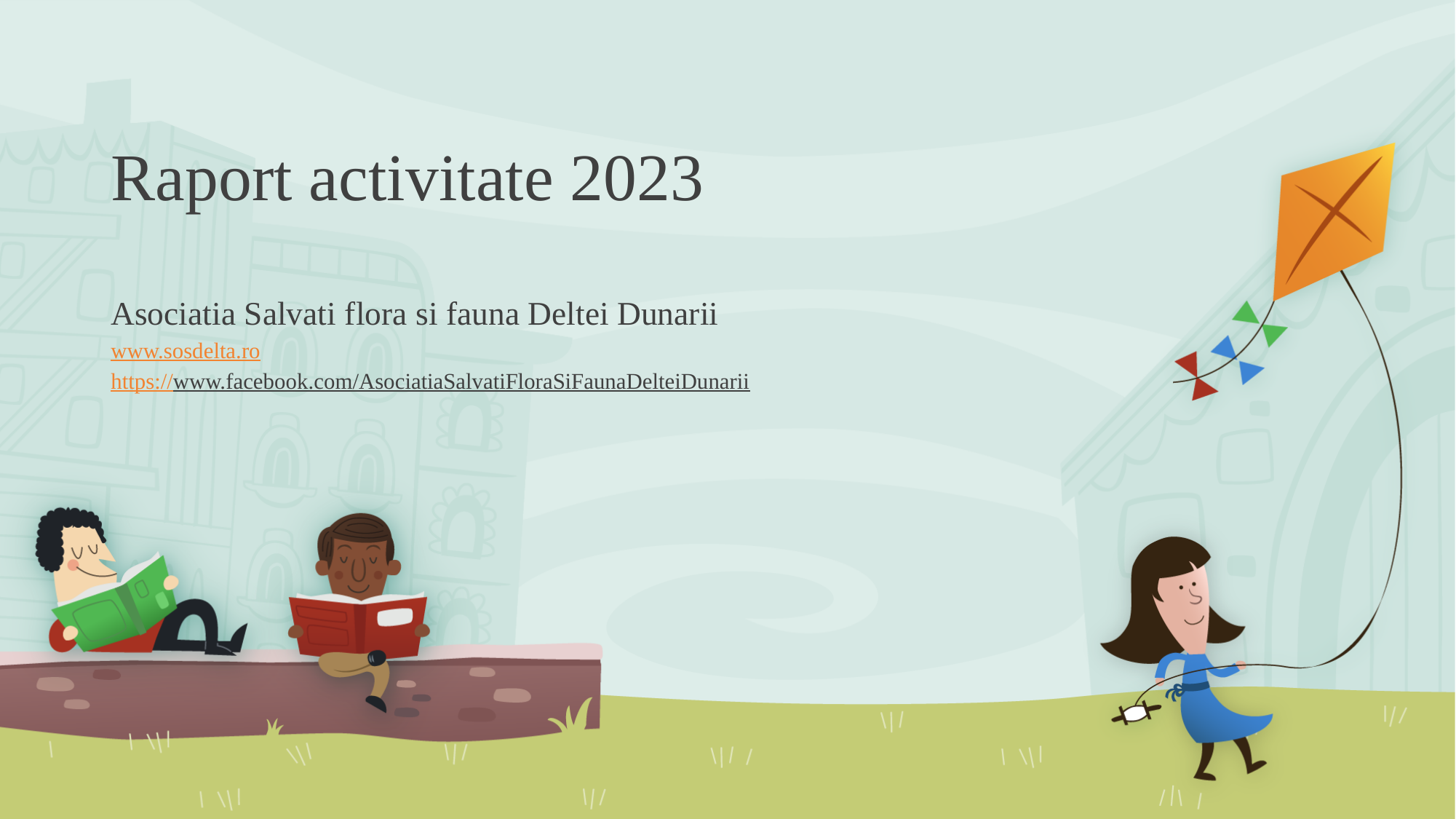

# Raport activitate 2023
Asociatia Salvati flora si fauna Deltei Dunarii
www.sosdelta.ro
https://www.facebook.com/AsociatiaSalvatiFloraSiFaunaDelteiDunarii